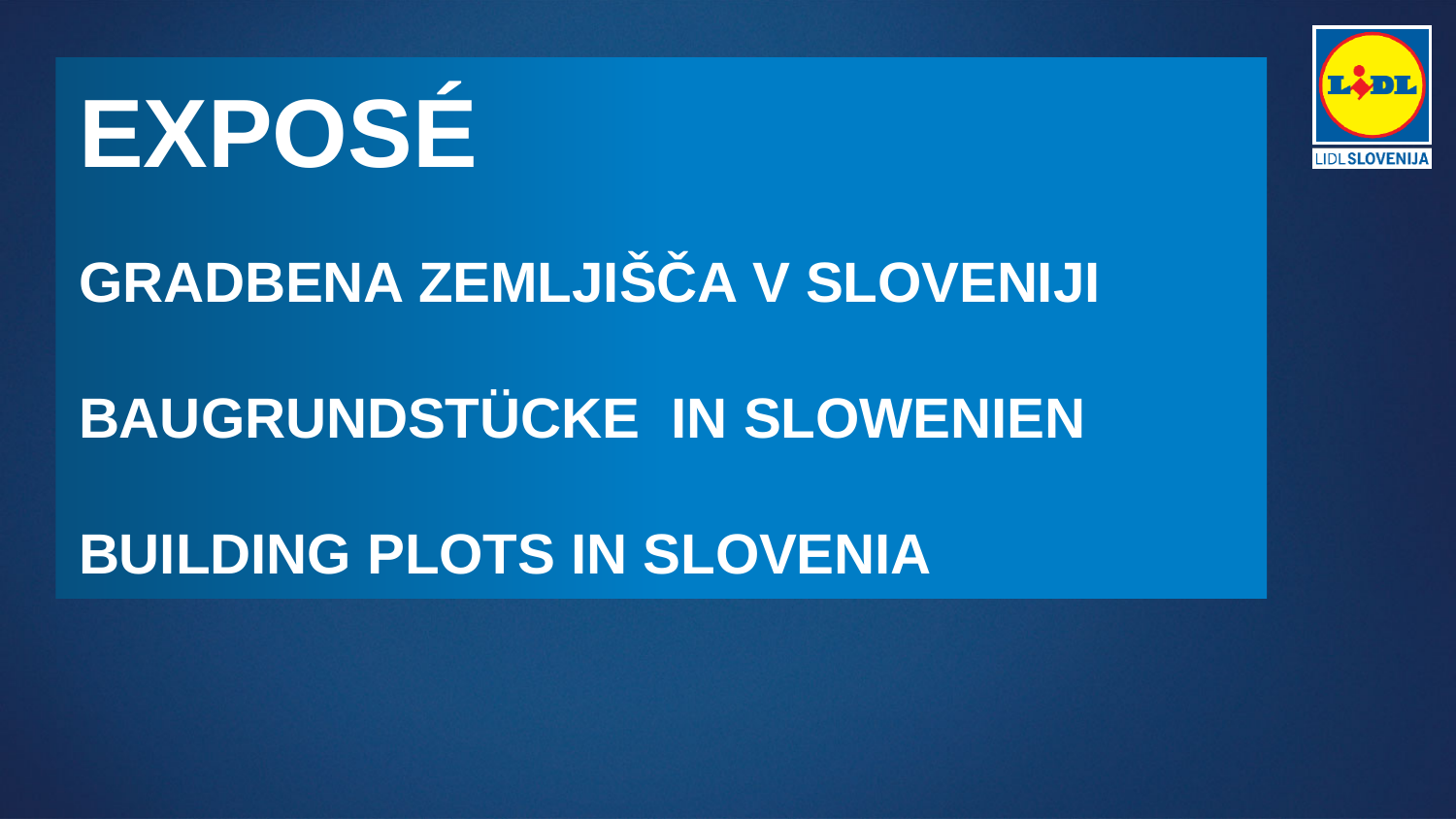

Exposé

Gradbena zemljišča v sloveniji

baugrundstücke  in slowenien

Building PLOTS IN SLOVENIA